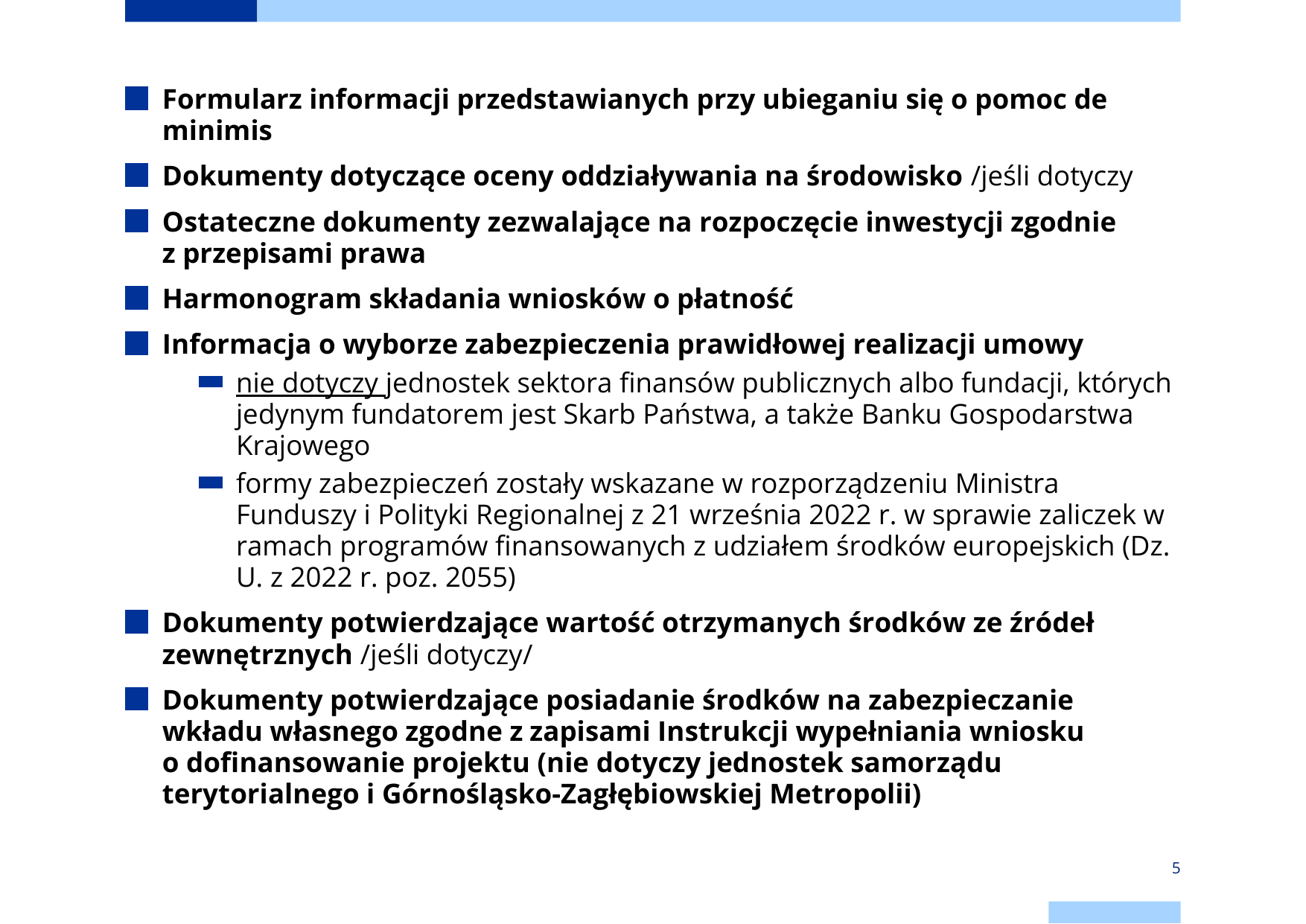

Formularz informacji przedstawianych przy ubieganiu się o pomoc de minimis
Dokumenty dotyczące oceny oddziaływania na środowisko /jeśli dotyczy
Ostateczne dokumenty zezwalające na rozpoczęcie inwestycji zgodnie z przepisami prawa
Harmonogram składania wniosków o płatność
Informacja o wyborze zabezpieczenia prawidłowej realizacji umowy
nie dotyczy jednostek sektora finansów publicznych albo fundacji, których jedynym fundatorem jest Skarb Państwa, a także Banku Gospodarstwa Krajowego
formy zabezpieczeń zostały wskazane w rozporządzeniu Ministra Funduszy i Polityki Regionalnej z 21 września 2022 r. w sprawie zaliczek w ramach programów finansowanych z udziałem środków europejskich (Dz. U. z 2022 r. poz. 2055)
Dokumenty potwierdzające wartość otrzymanych środków ze źródeł zewnętrznych /jeśli dotyczy/
Dokumenty potwierdzające posiadanie środków na zabezpieczanie wkładu własnego zgodne z zapisami Instrukcji wypełniania wniosku o dofinansowanie projektu (nie dotyczy jednostek samorządu terytorialnego i Górnośląsko-Zagłębiowskiej Metropolii)
5